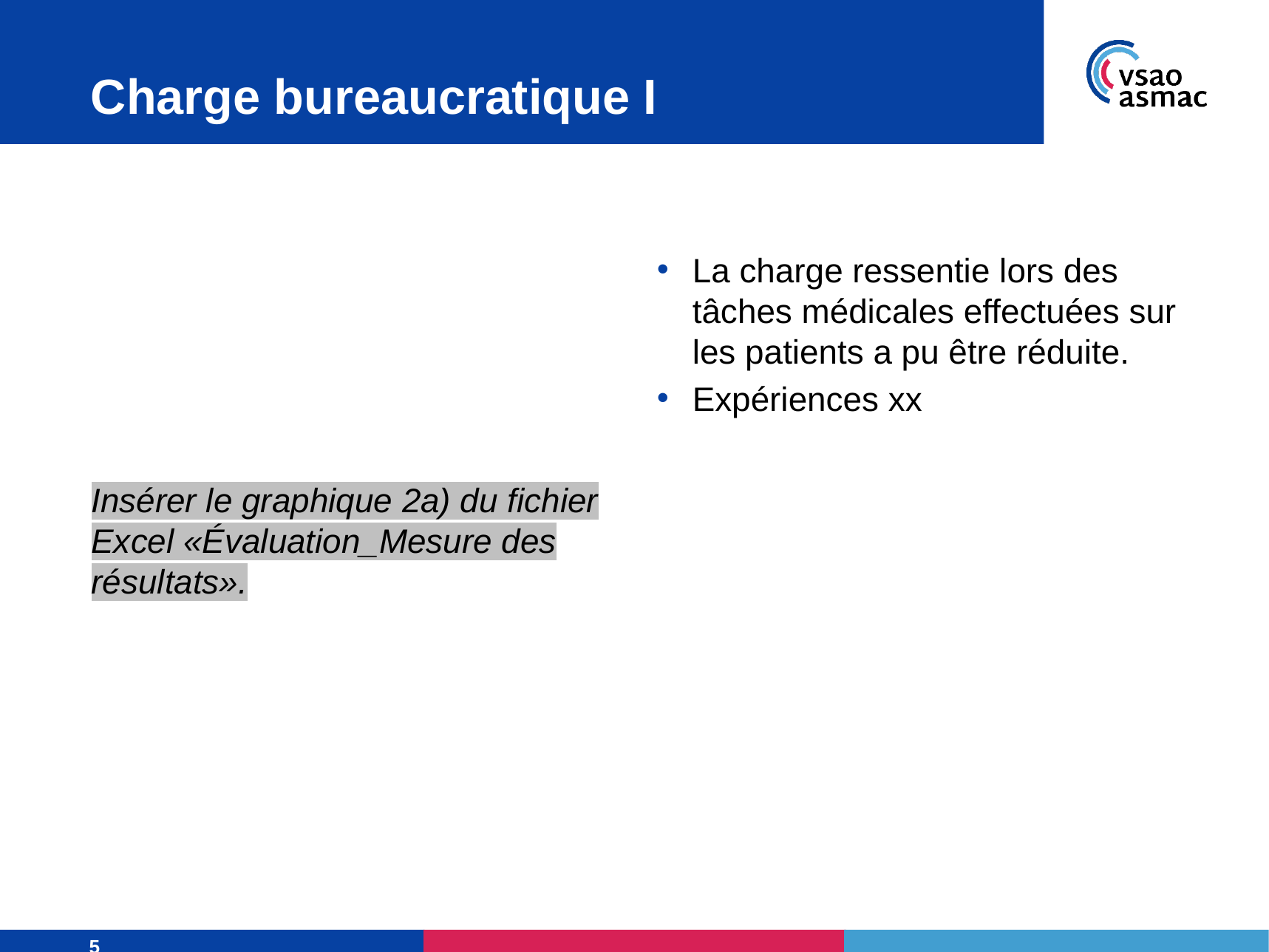

# Charge bureaucratique I
Insérer le graphique 2a) du fichier Excel «évaluation_Mesure des résultats».
La charge ressentie lors des tâches médicales effectuées sur les patients a pu être réduite.
Expériences xx